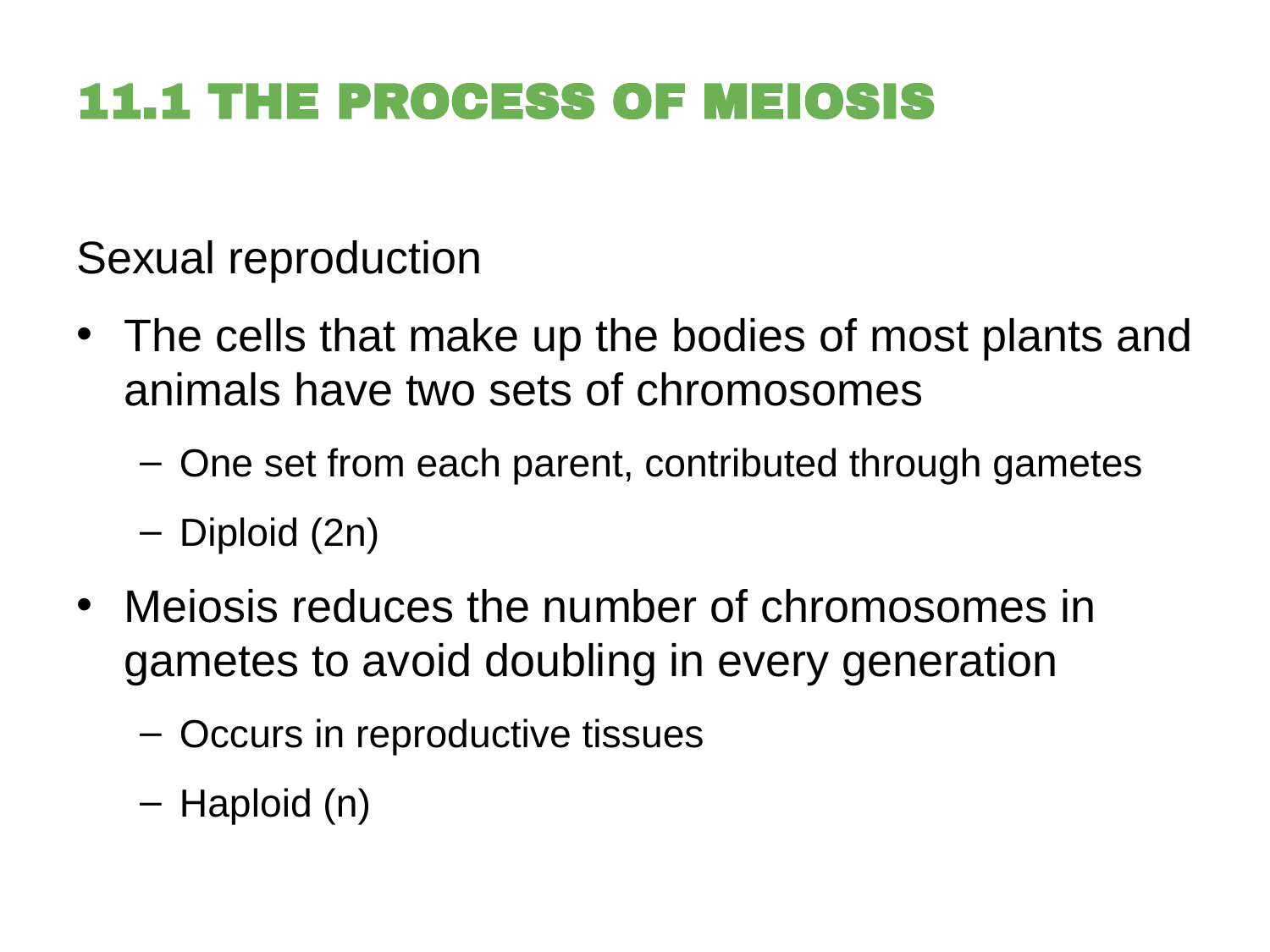

11.1 THE PROCESS OF MEIOSIS
Sexual reproduction
The cells that make up the bodies of most plants and animals have two sets of chromosomes
One set from each parent, contributed through gametes
Diploid (2n)
Meiosis reduces the number of chromosomes in gametes to avoid doubling in every generation
Occurs in reproductive tissues
Haploid (n)